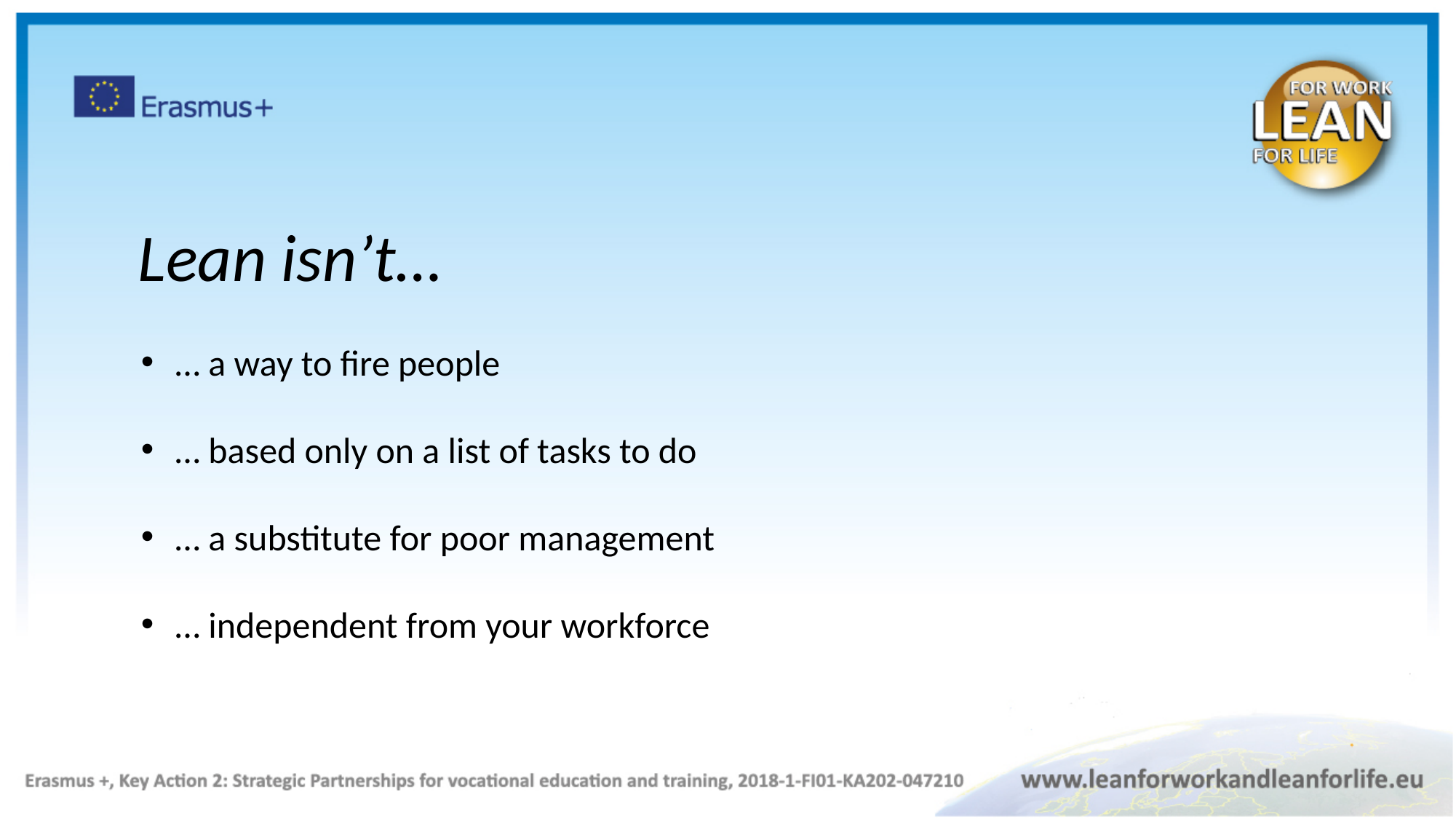

Lean isn’t…
… a way to fire people

… based only on a list of tasks to do

… a substitute for poor management

… independent from your workforce